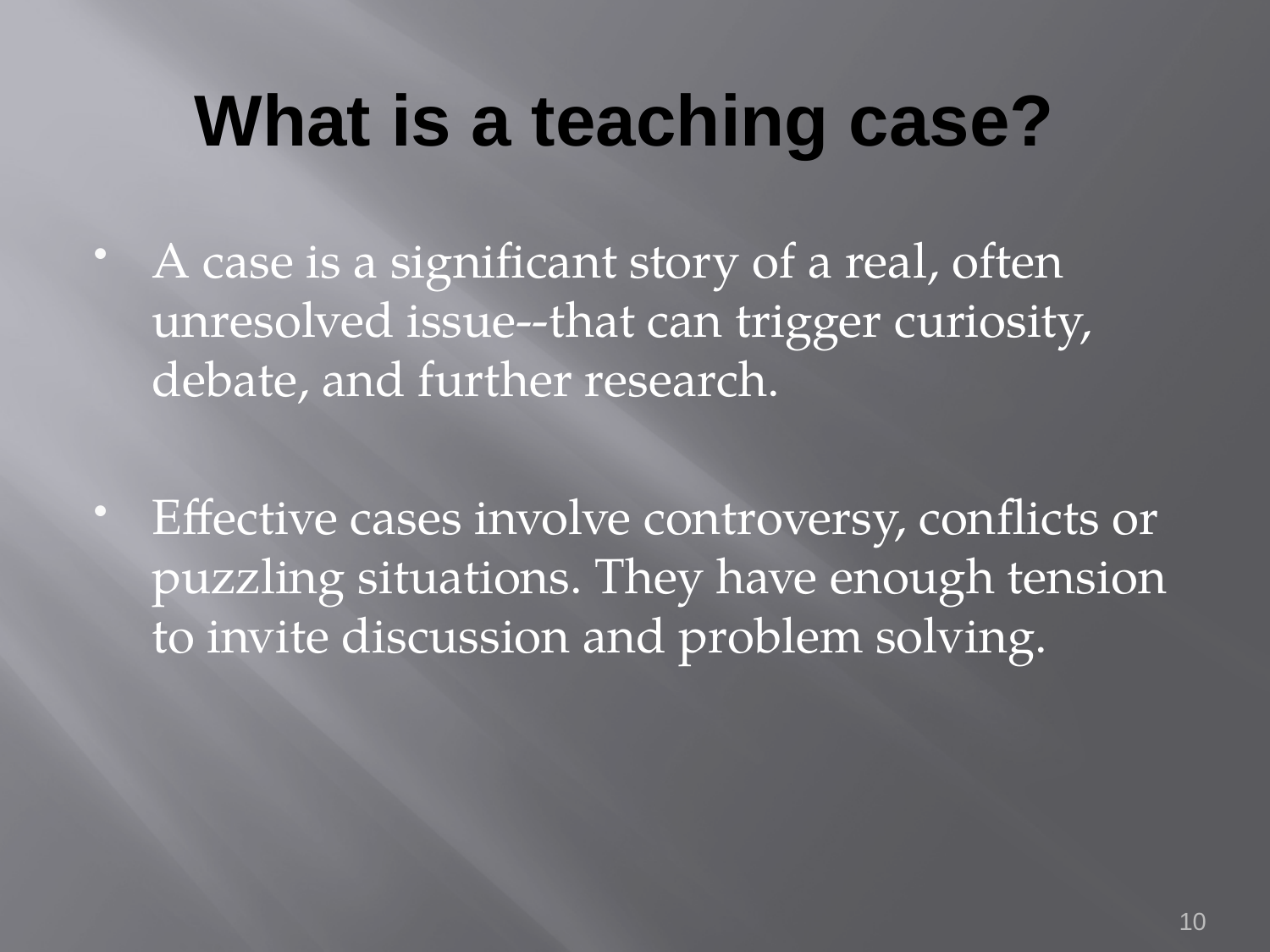

# What is a teaching case?
A case is a significant story of a real, often unresolved issue--that can trigger curiosity, debate, and further research.

Effective cases involve controversy, conflicts or puzzling situations. They have enough tension to invite discussion and problem solving.
10